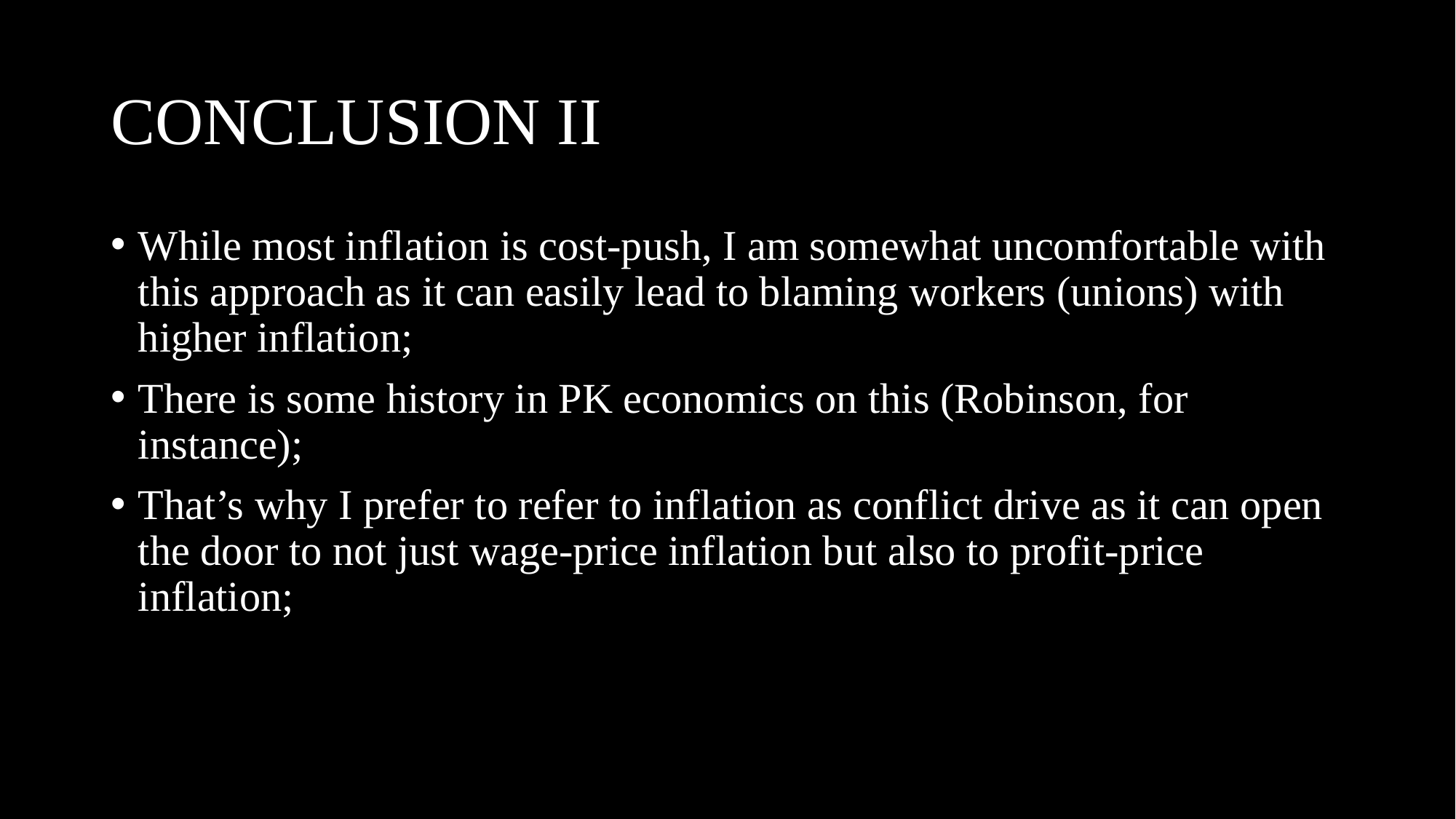

# CONCLUSION II
While most inflation is cost-push, I am somewhat uncomfortable with this approach as it can easily lead to blaming workers (unions) with higher inflation;
There is some history in PK economics on this (Robinson, for instance);
That’s why I prefer to refer to inflation as conflict drive as it can open the door to not just wage-price inflation but also to profit-price inflation;